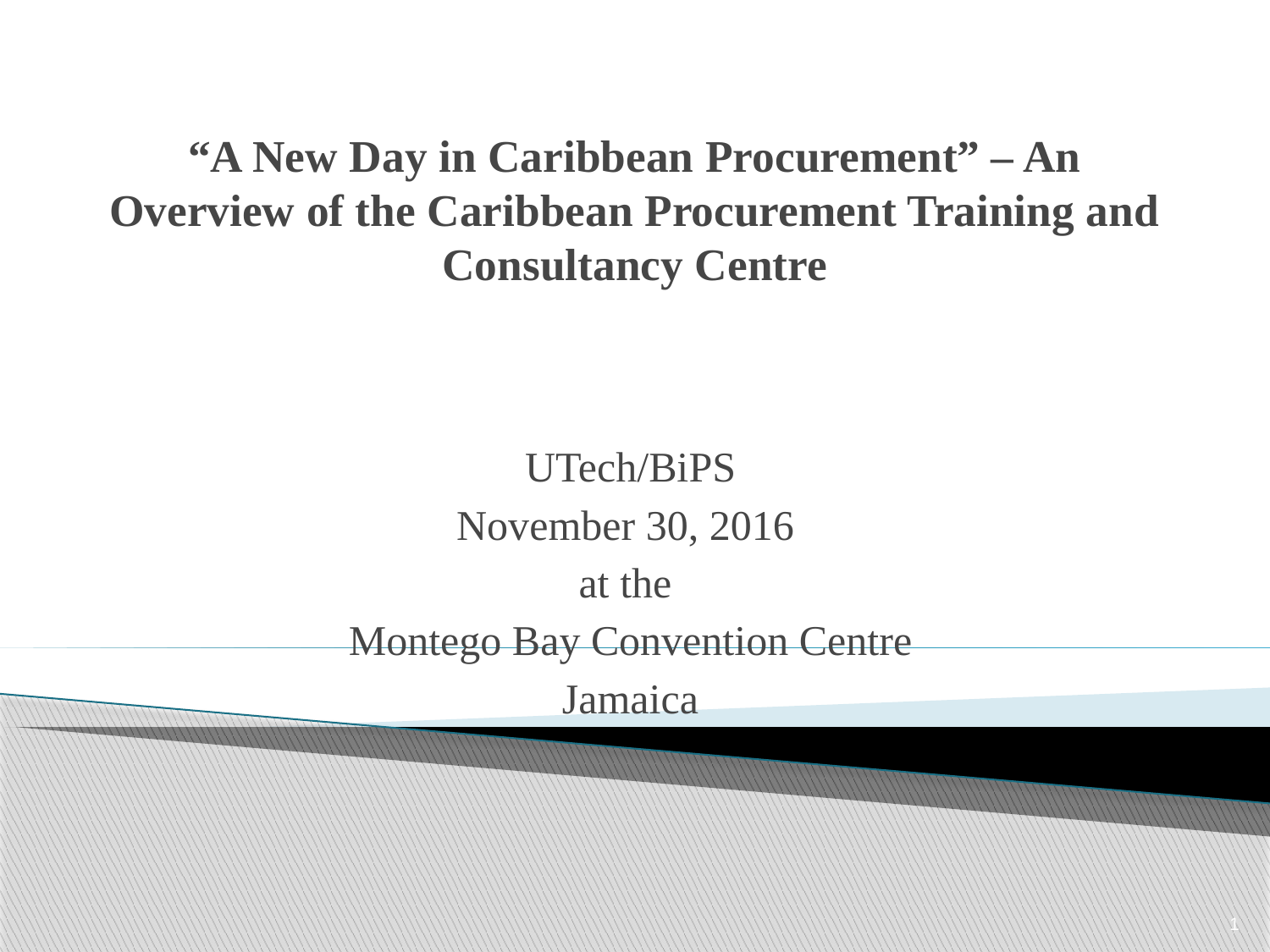

# “A New Day in Caribbean Procurement” – An Overview of the Caribbean Procurement Training and Consultancy Centre
UTech/BiPS
November 30, 2016
at the
Montego Bay Convention Centre
Jamaica
1